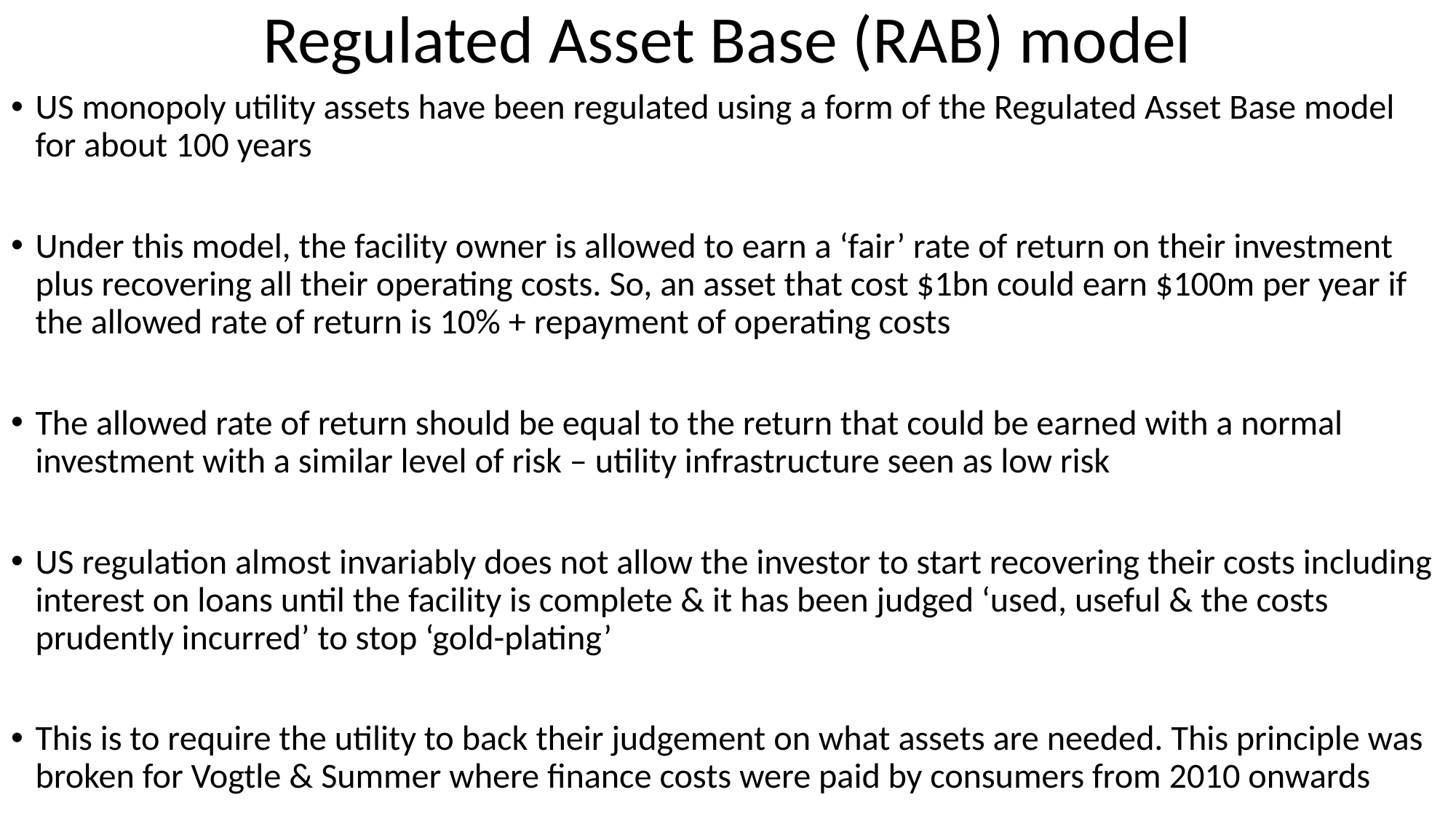

# Regulated Asset Base (RAB) model
US monopoly utility assets have been regulated using a form of the Regulated Asset Base model for about 100 years

Under this model, the facility owner is allowed to earn a ‘fair’ rate of return on their investment plus recovering all their operating costs. So, an asset that cost $1bn could earn $100m per year if the allowed rate of return is 10% + repayment of operating costs

The allowed rate of return should be equal to the return that could be earned with a normal investment with a similar level of risk – utility infrastructure seen as low risk

US regulation almost invariably does not allow the investor to start recovering their costs including interest on loans until the facility is complete & it has been judged ‘used, useful & the costs prudently incurred’ to stop ‘gold-plating’

This is to require the utility to back their judgement on what assets are needed. This principle was broken for Vogtle & Summer where finance costs were paid by consumers from 2010 onwards